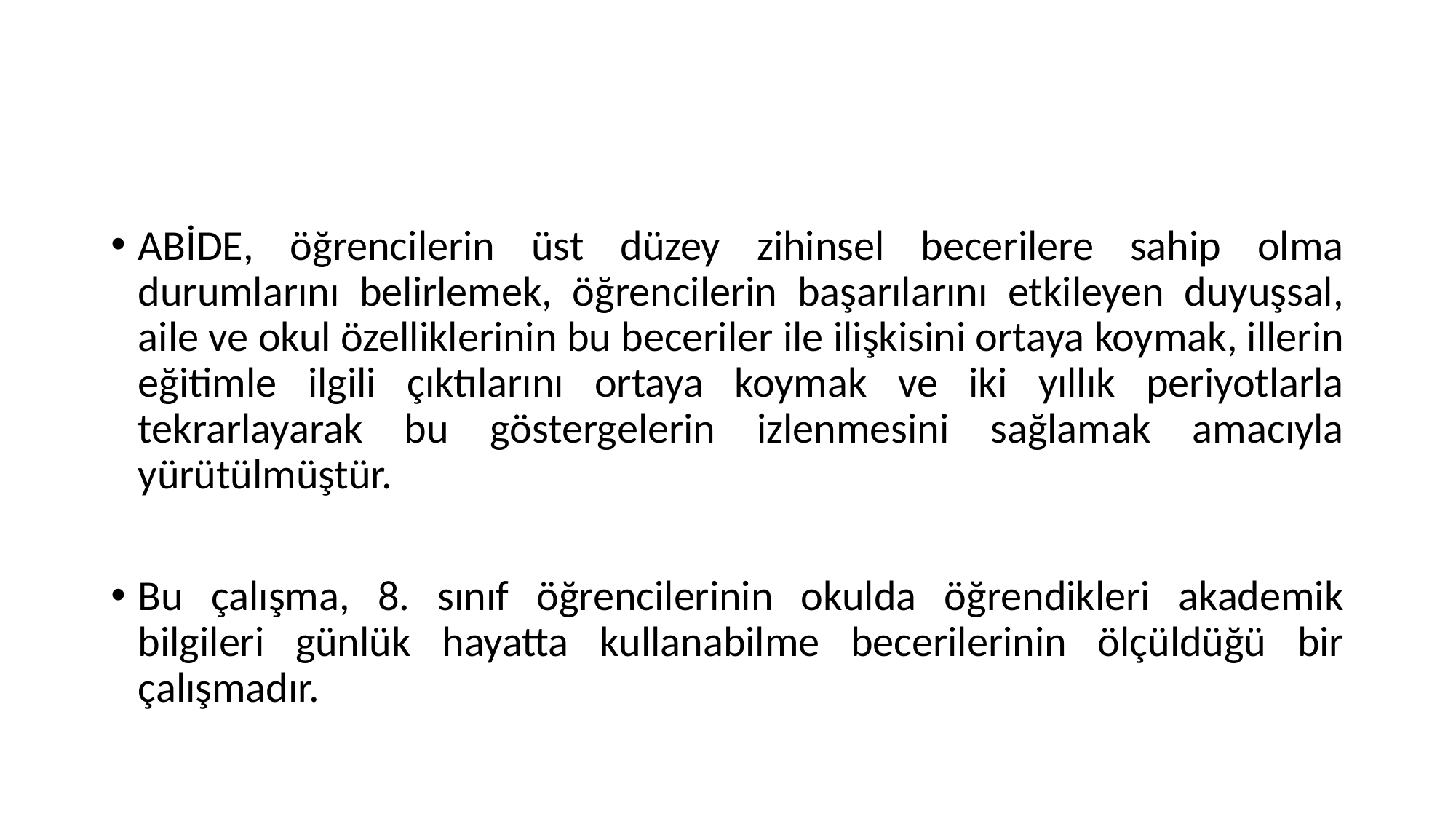

ABİDE, öğrencilerin üst düzey zihinsel becerilere sahip olma durumlarını belirlemek, öğrencilerin başarılarını etkileyen duyuşsal, aile ve okul özelliklerinin bu beceriler ile ilişkisini ortaya koymak, illerin eğitimle ilgili çıktılarını ortaya koymak ve iki yıllık periyotlarla tekrarlayarak bu göstergelerin izlenmesini sağlamak amacıyla yürütülmüştür.

Bu çalışma, 8. sınıf öğrencilerinin okulda öğrendikleri akademik bilgileri günlük hayatta kullanabilme becerilerinin ölçüldüğü bir çalışmadır.